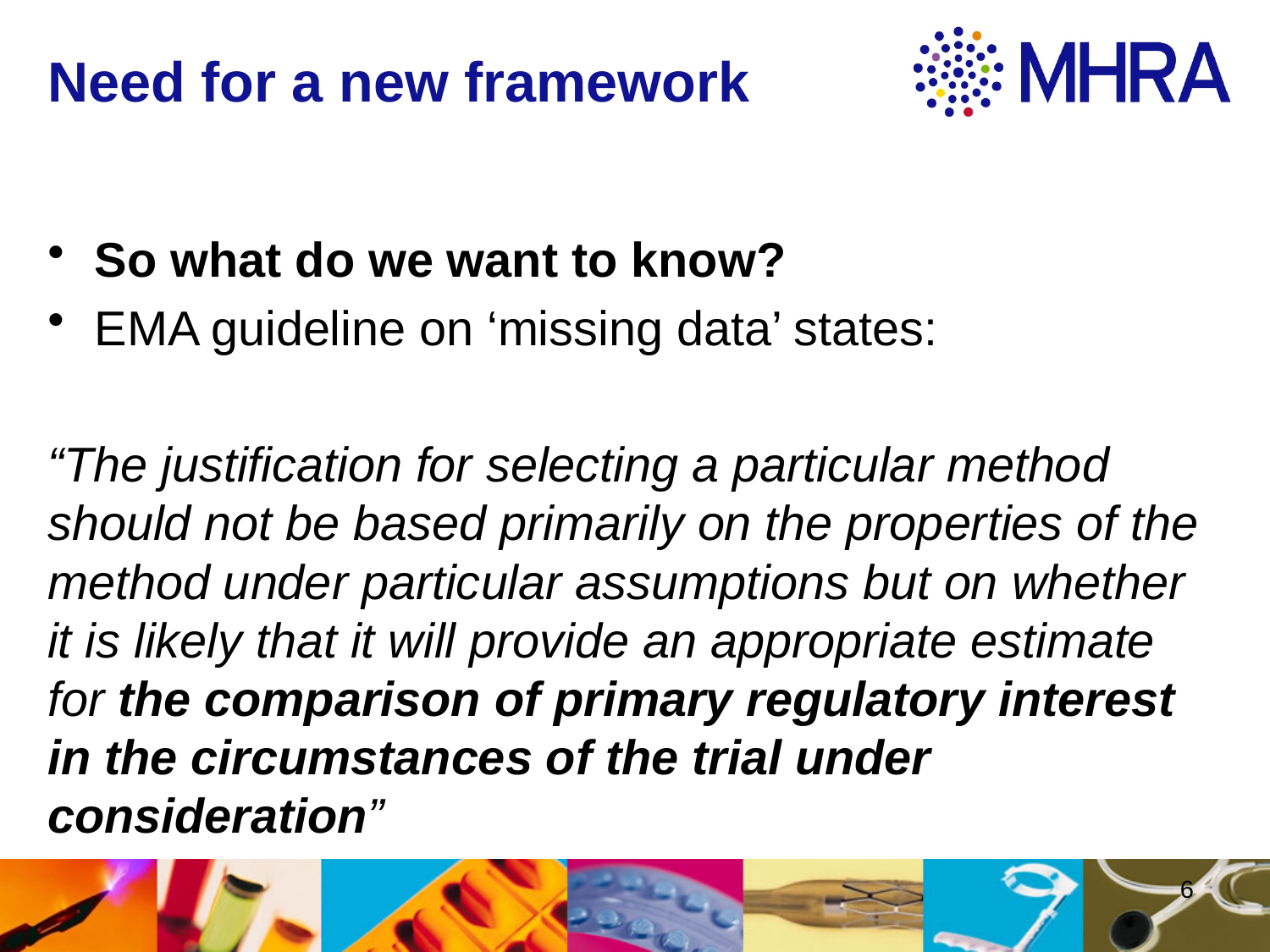

# Need for a new framework
So what do we want to know?
EMA guideline on ‘missing data’ states:

“The justification for selecting a particular method should not be based primarily on the properties of the method under particular assumptions but on whether it is likely that it will provide an appropriate estimate for the comparison of primary regulatory interest in the circumstances of the trial under consideration”

6